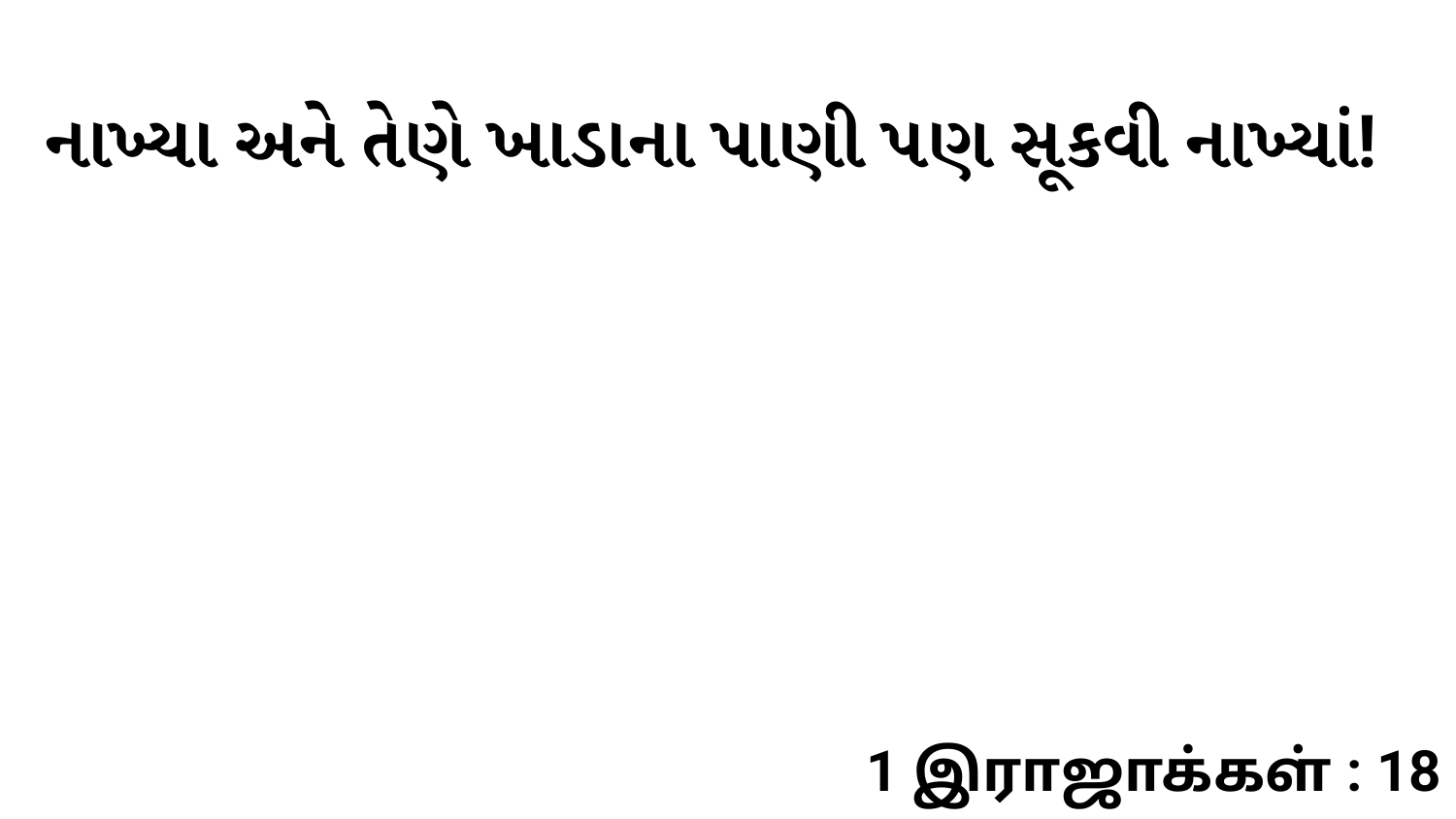

નાખ્યા અને તેણે ખાડાના પાણી પણ સૂકવી નાખ્યાં!
1 இராஜாக்கள் : 18